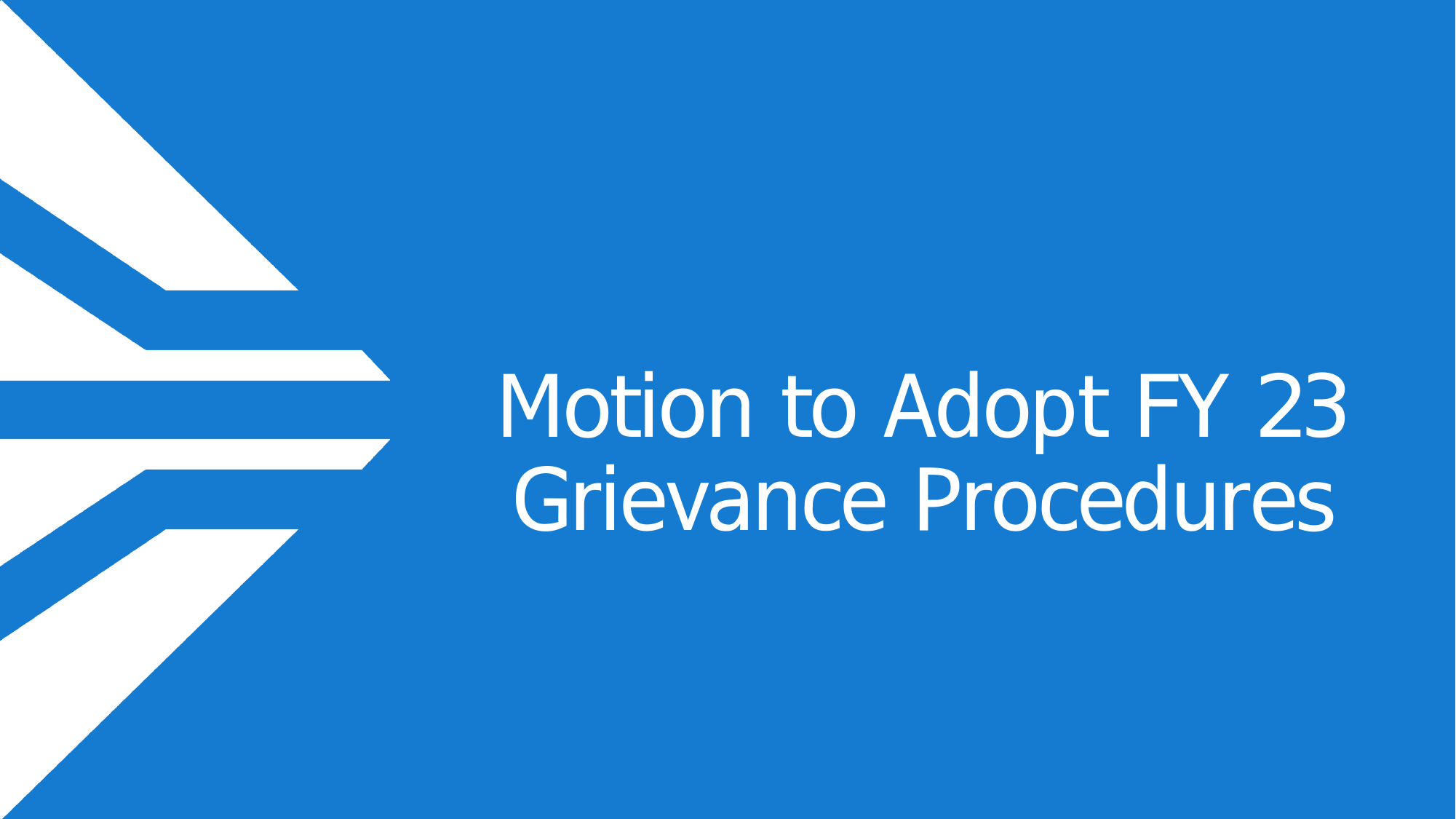

# Motion to Adopt FY 23 Grievance Procedures